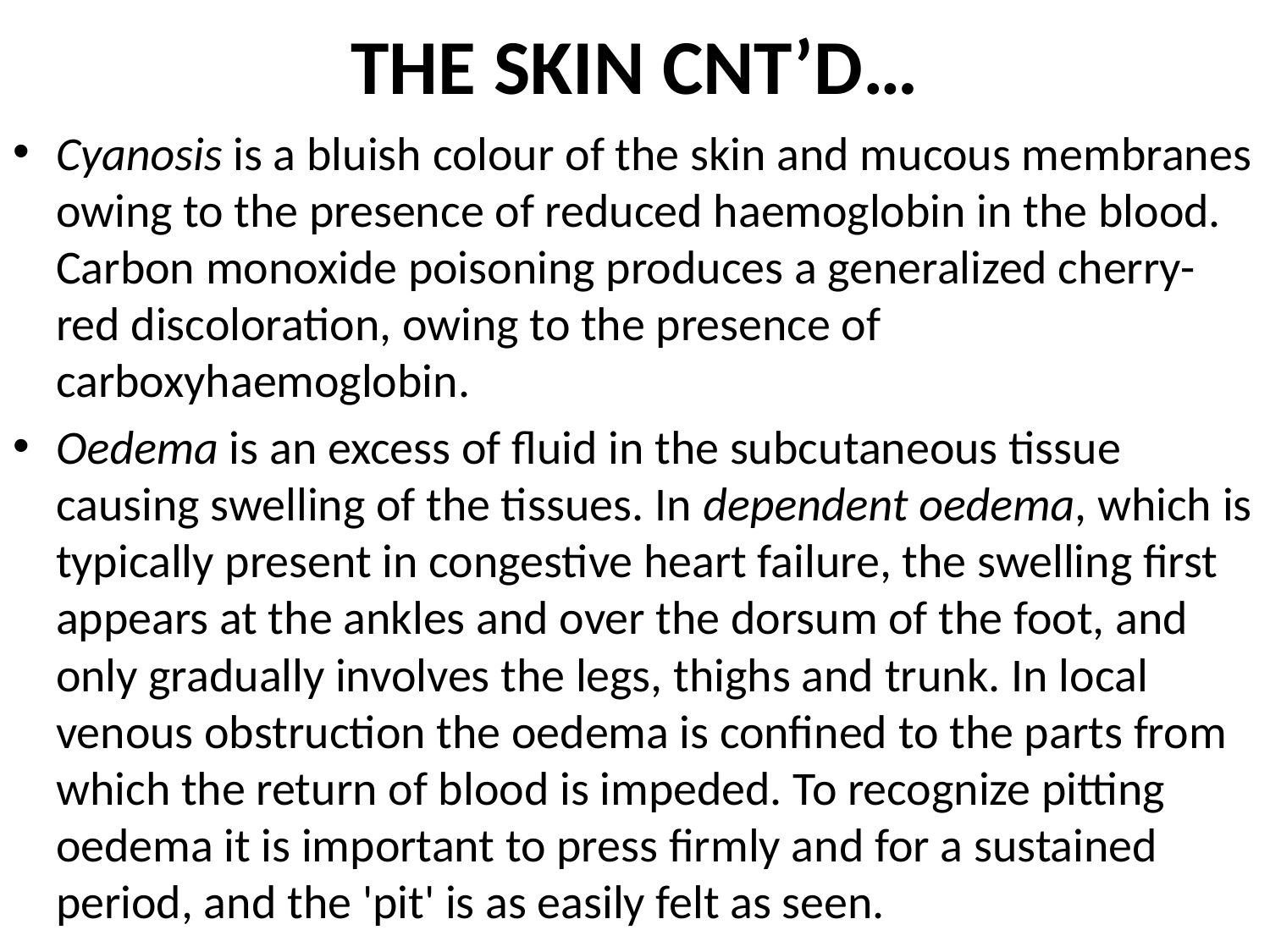

# THE SKIN CNT’D…
Cyanosis is a bluish colour of the skin and mucous membranes owing to the presence of reduced haemoglobin in the blood. Carbon monoxide poisoning produces a generalized cherry-red discoloration, owing to the presence of carboxyhaemoglobin.
Oedema is an excess of fluid in the subcutaneous tissue causing swelling of the tissues. In dependent oedema, which is typically present in congestive heart failure, the swelling first appears at the ankles and over the dorsum of the foot, and only gradually involves the legs, thighs and trunk. In local venous obstruction the oedema is confined to the parts from which the return of blood is impeded. To recognize pitting oedema it is important to press firmly and for a sustained period, and the 'pit' is as easily felt as seen.